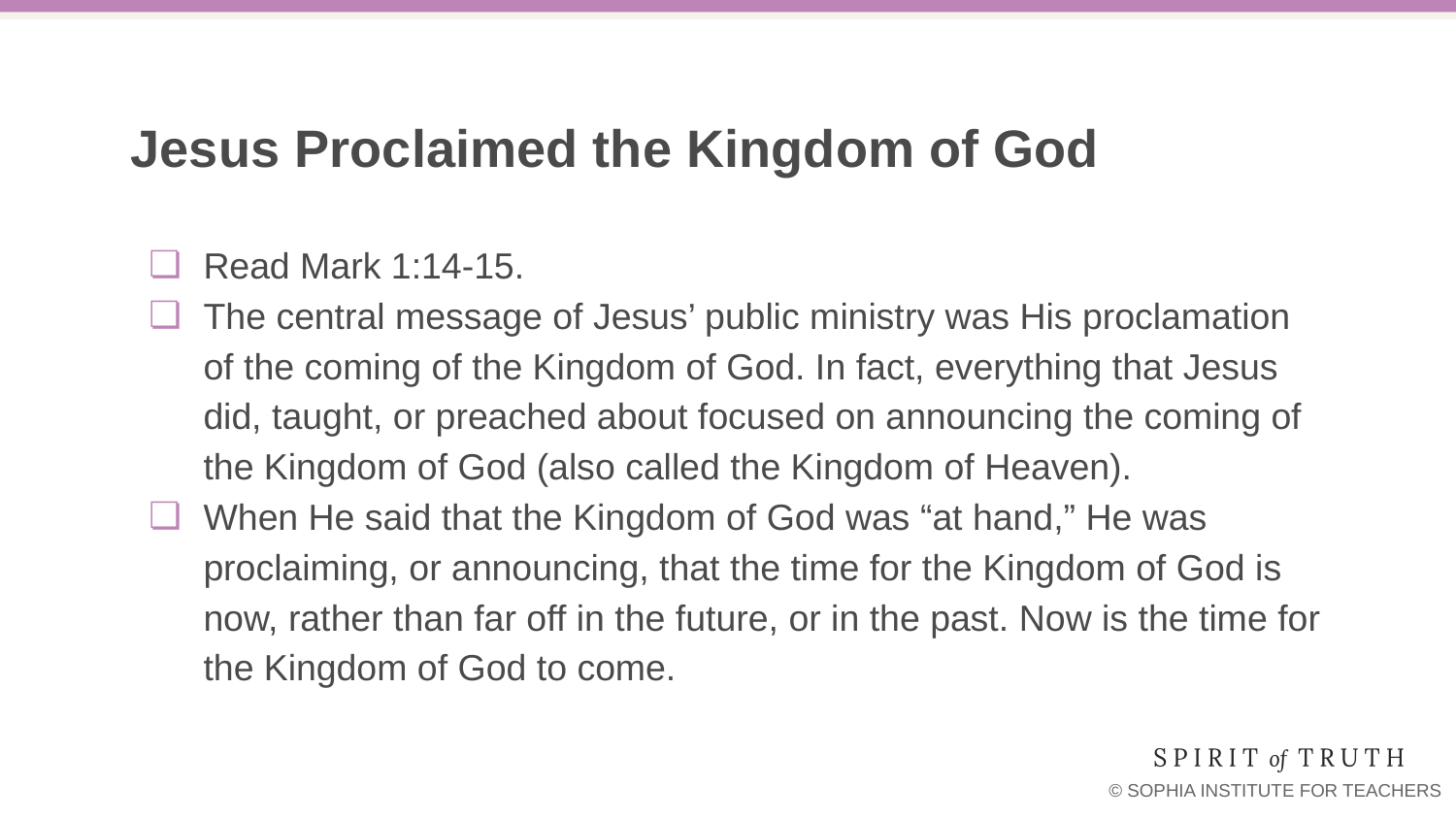

# Jesus Proclaimed the Kingdom of God
Read Mark 1:14-15.
The central message of Jesus’ public ministry was His proclamation of the coming of the Kingdom of God. In fact, everything that Jesus did, taught, or preached about focused on announcing the coming of the Kingdom of God (also called the Kingdom of Heaven).
When He said that the Kingdom of God was “at hand,” He was proclaiming, or announcing, that the time for the Kingdom of God is now, rather than far off in the future, or in the past. Now is the time for the Kingdom of God to come.